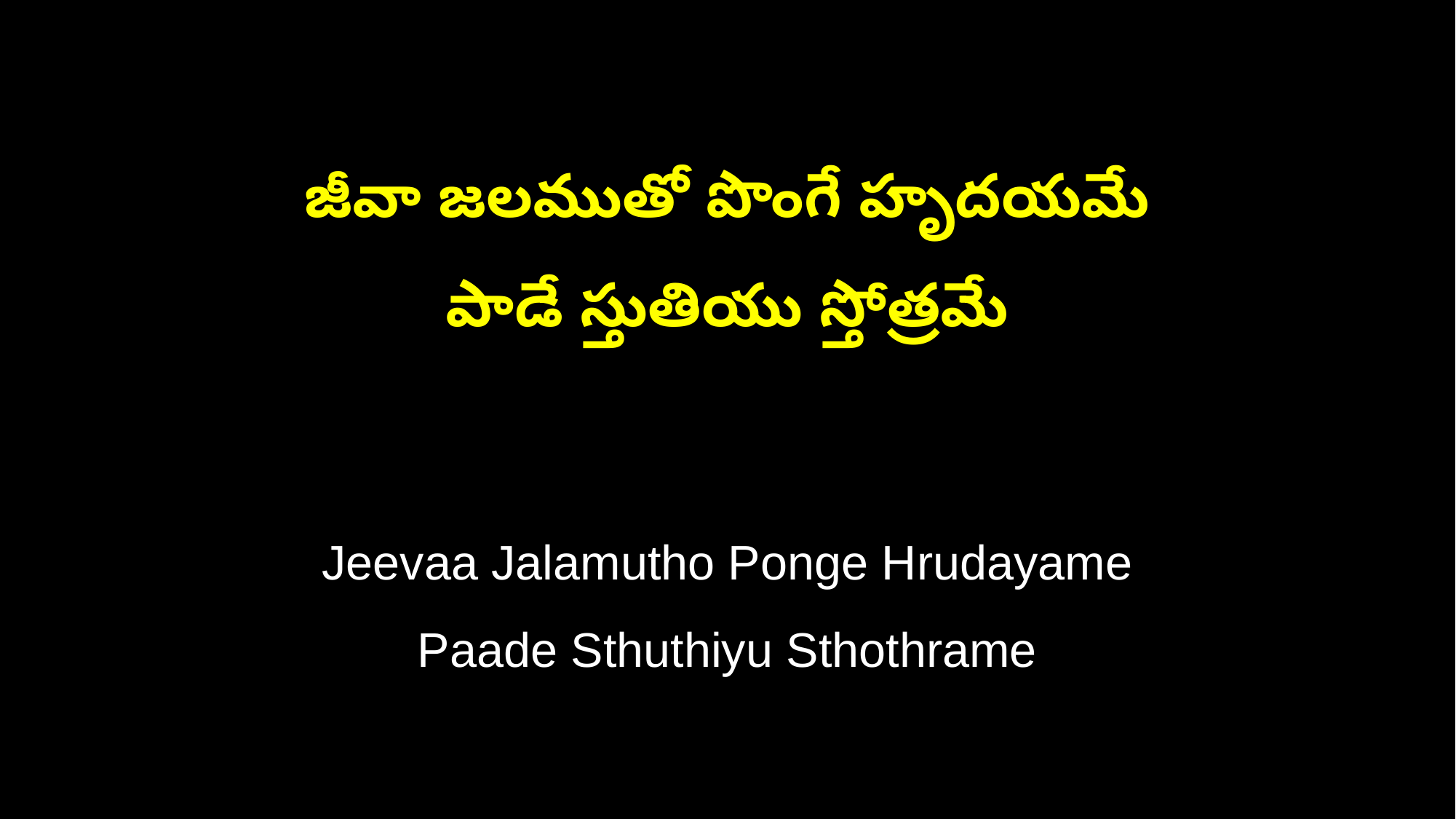

జీవా జలముతో పొంగే హృదయమే
పాడే స్తుతియు స్తోత్రమే
Jeevaa Jalamutho Ponge Hrudayame
Paade Sthuthiyu Sthothrame